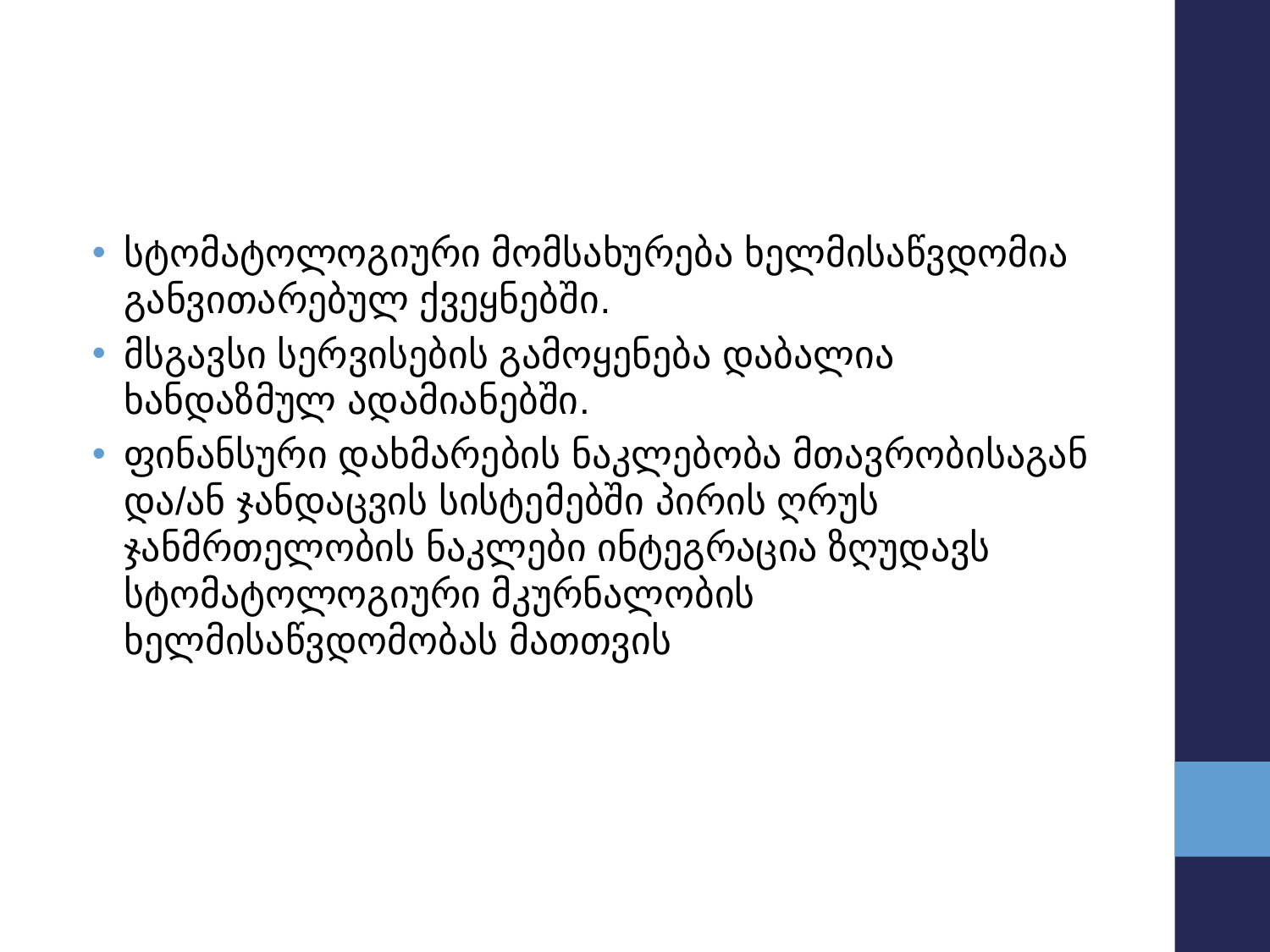

#
სტომატოლოგიური მომსახურება ხელმისაწვდომია განვითარებულ ქვეყნებში.
მსგავსი სერვისების გამოყენება დაბალია ხანდაზმულ ადამიანებში.
ფინანსური დახმარების ნაკლებობა მთავრობისაგან და/ან ჯანდაცვის სისტემებში პირის ღრუს ჯანმრთელობის ნაკლები ინტეგრაცია ზღუდავს სტომატოლოგიური მკურნალობის ხელმისაწვდომობას მათთვის